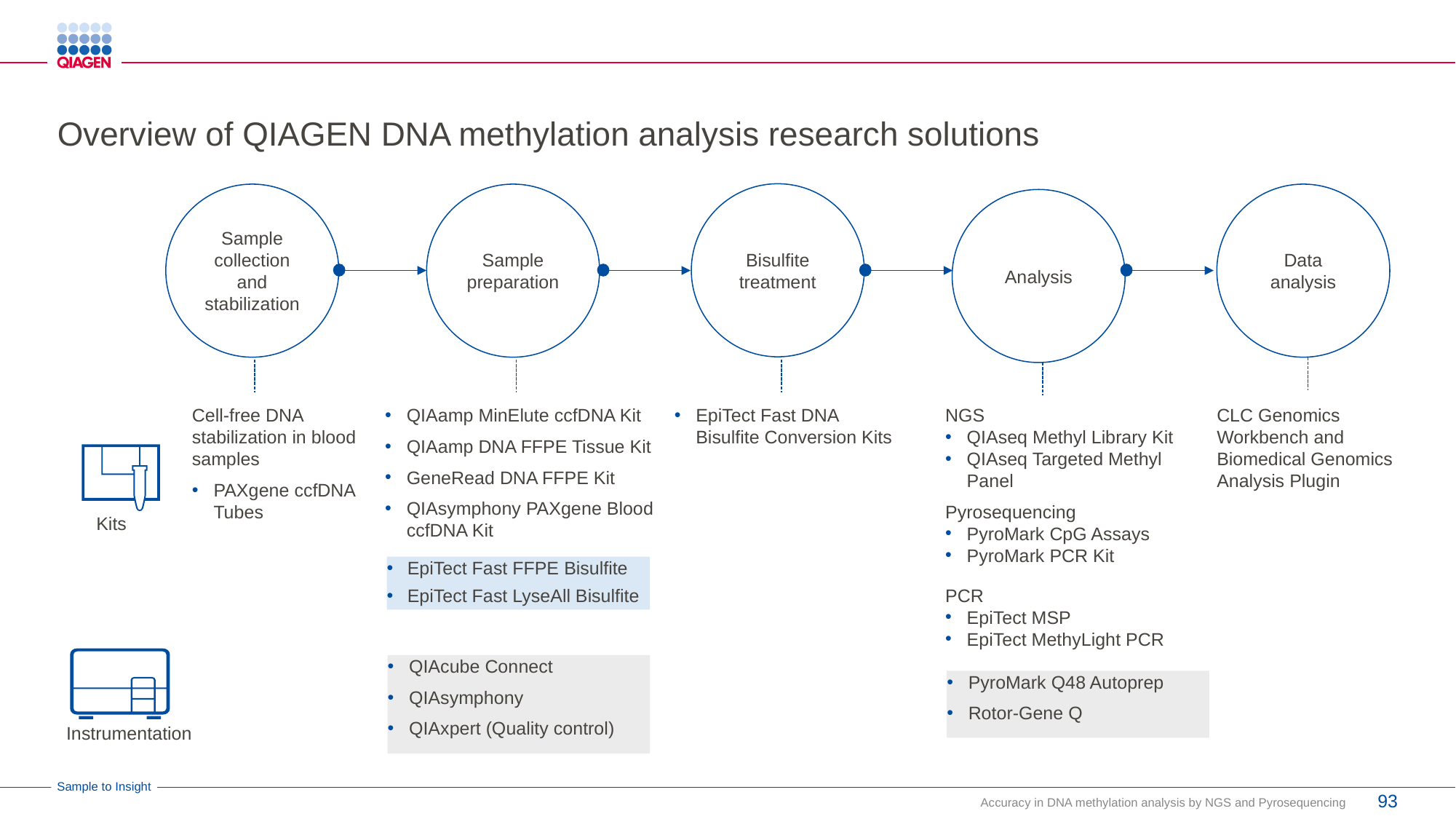

# Overview of QIAGEN DNA methylation analysis research solutions
Bisulfite treatment
Sample collection and stabilization
Sample preparation
Data analysis
Analysis

Cell-free DNA stabilization in blood samples
PAXgene ccfDNA Tubes
QIAamp MinElute ccfDNA Kit
QIAamp DNA FFPE Tissue Kit
GeneRead DNA FFPE Kit
QIAsymphony PAXgene Blood ccfDNA Kit
NGS
QIAseq Methyl Library Kit
QIAseq Targeted Methyl Panel
Pyrosequencing
PyroMark CpG Assays
PyroMark PCR Kit
PCR
EpiTect MSP
EpiTect MethyLight PCR
CLC Genomics Workbench and Biomedical Genomics Analysis Plugin
EpiTect Fast DNA Bisulfite Conversion Kits

Kits
EpiTect Fast FFPE Bisulfite
EpiTect Fast LyseAll Bisulfite

QIAcube Connect
QIAsymphony
QIAxpert (Quality control)
PyroMark Q48 Autoprep
Rotor-Gene Q
Instrumentation
93
Accuracy in DNA methylation analysis by NGS and Pyrosequencing